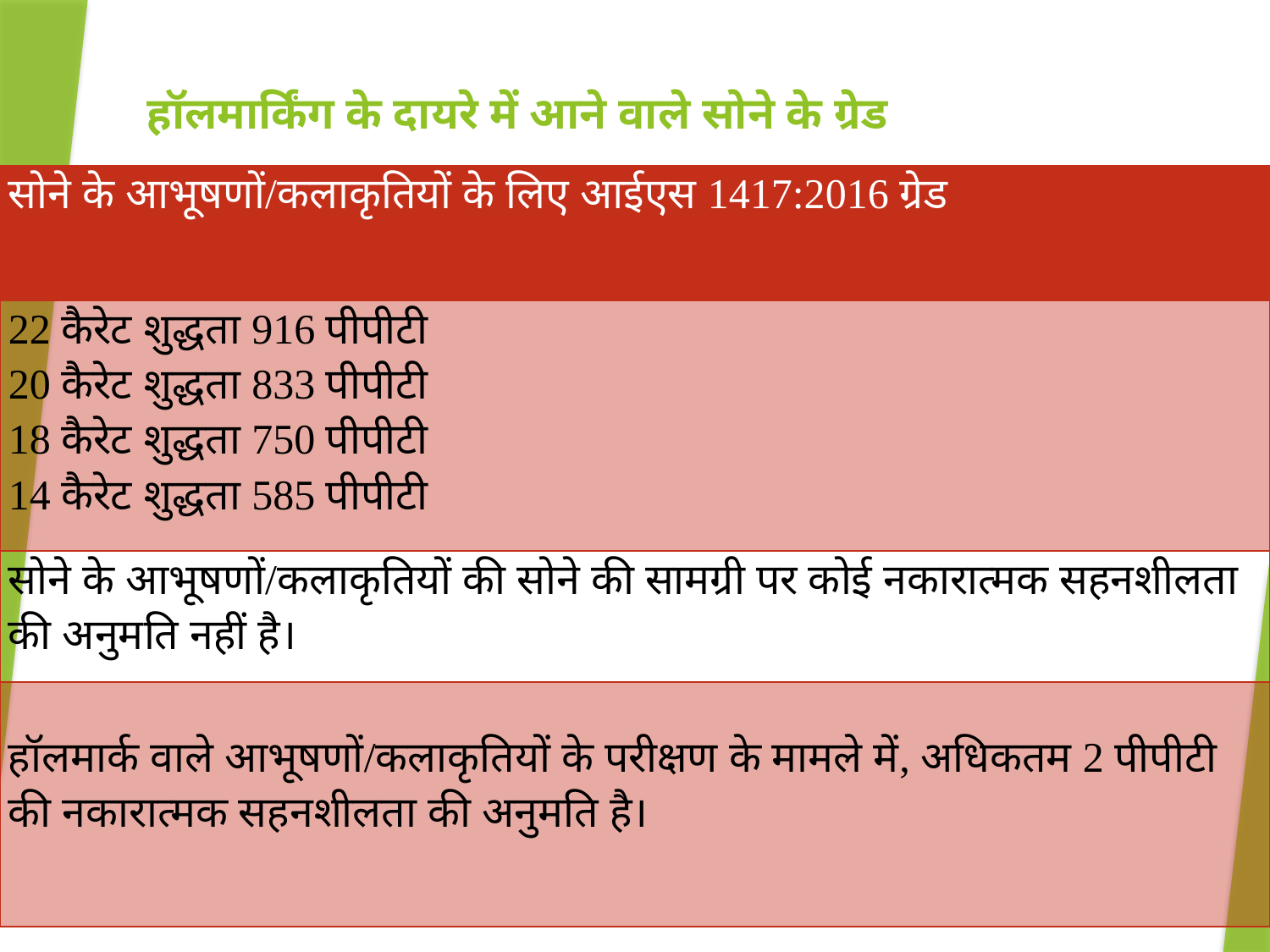

# हॉलमार्किंग के दायरे में आने वाले सोने के ग्रेड
| सोने के आभूषणों/कलाकृतियों के लिए आईएस 1417:2016 ग्रेड |
| --- |
| 22 कैरेट शुद्धता 916 पीपीटी 20 कैरेट शुद्धता 833 पीपीटी 18 कैरेट शुद्धता 750 पीपीटी 14 कैरेट शुद्धता 585 पीपीटी |
| सोने के आभूषणों/कलाकृतियों की सोने की सामग्री पर कोई नकारात्मक सहनशीलता की अनुमति नहीं है। |
| हॉलमार्क वाले आभूषणों/कलाकृतियों के परीक्षण के मामले में, अधिकतम 2 पीपीटी की नकारात्मक सहनशीलता की अनुमति है। |